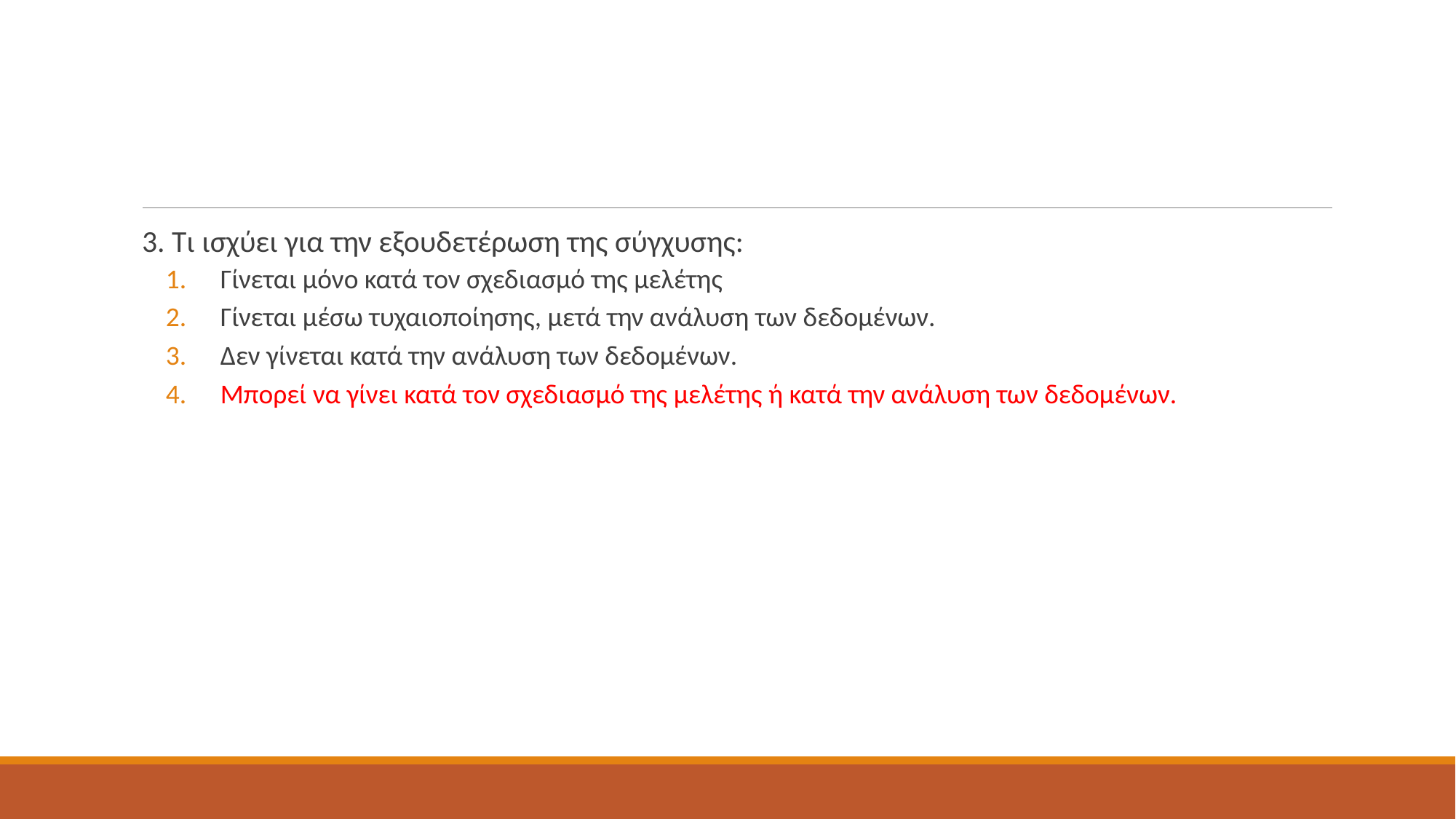

#
3. Τι ισχύει για την εξουδετέρωση της σύγχυσης:
Γίνεται μόνο κατά τον σχεδιασμό της μελέτης
Γίνεται μέσω τυχαιοποίησης, μετά την ανάλυση των δεδομένων.
Δεν γίνεται κατά την ανάλυση των δεδομένων.
Μπορεί να γίνει κατά τον σχεδιασμό της μελέτης ή κατά την ανάλυση των δεδομένων.